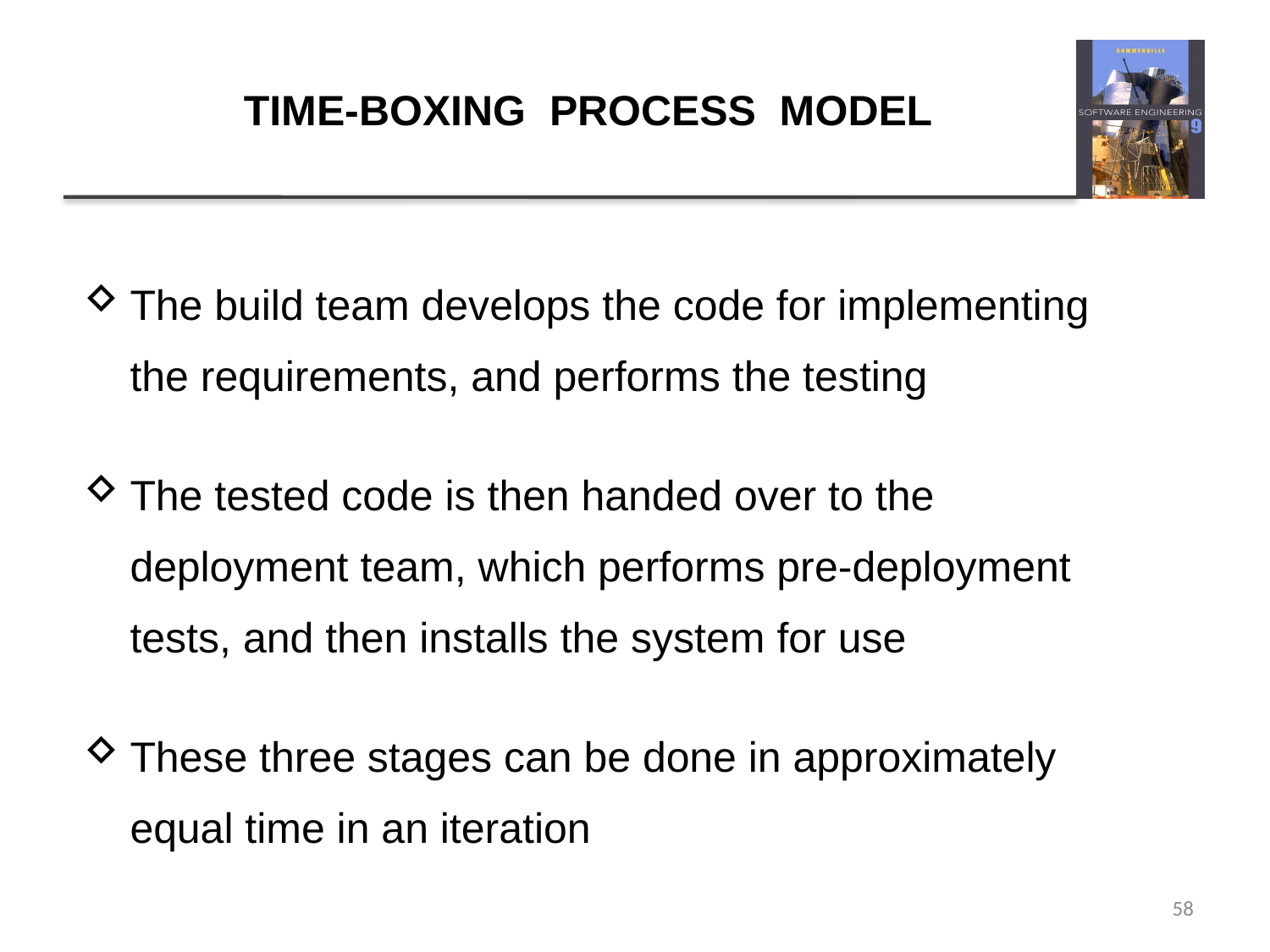

# TIME-BOXING  PROCESS  MODEL
The build team develops the code for implementing the requirements, and performs the testing

The tested code is then handed over to the deployment team, which performs pre-deployment tests, and then installs the system for use

These three stages can be done in approximately equal time in an iteration
58